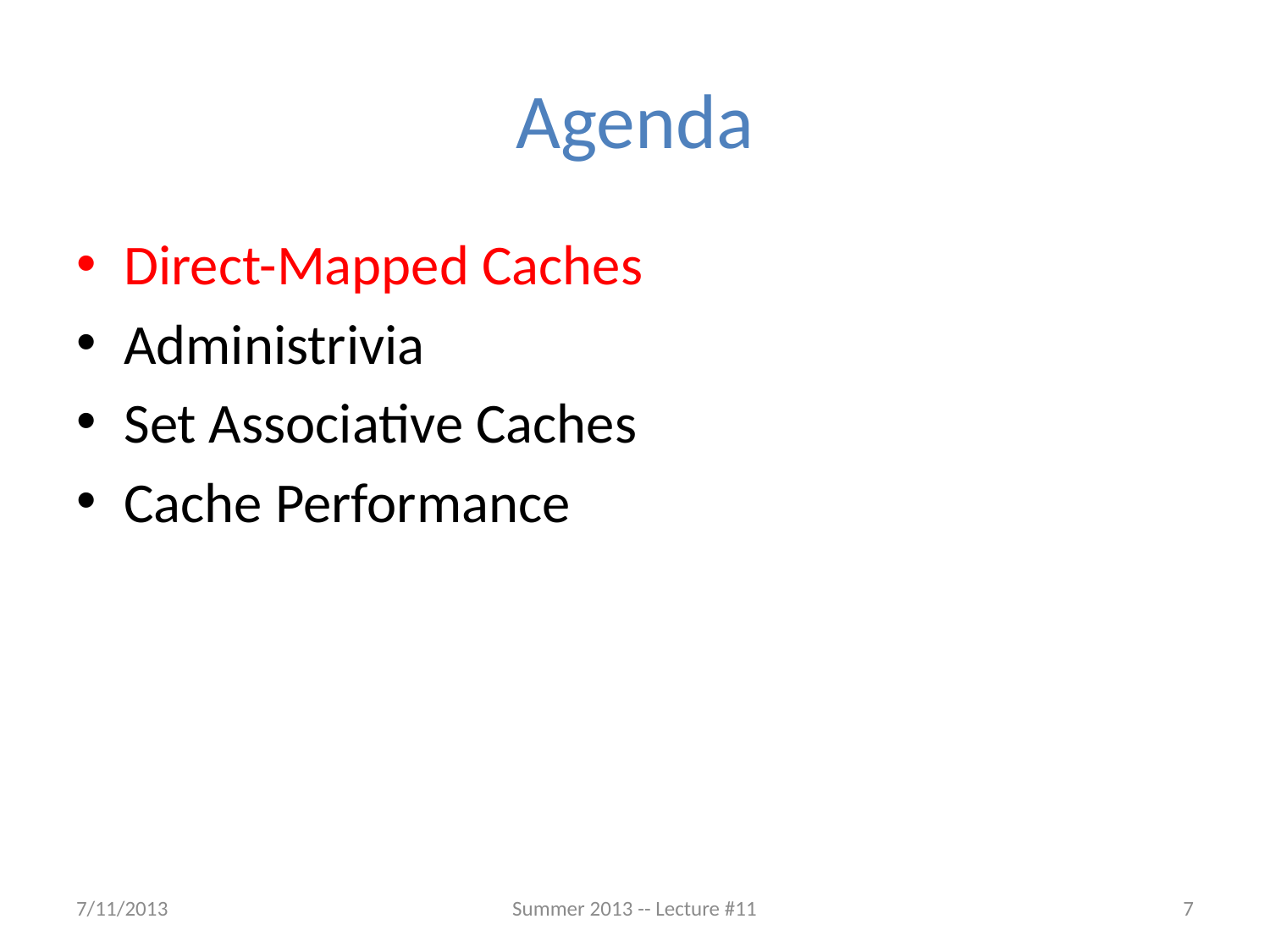

# Agenda
Direct-Mapped Caches
Administrivia
Set Associative Caches
Cache Performance
7/11/2013
Summer 2013 -- Lecture #11
7